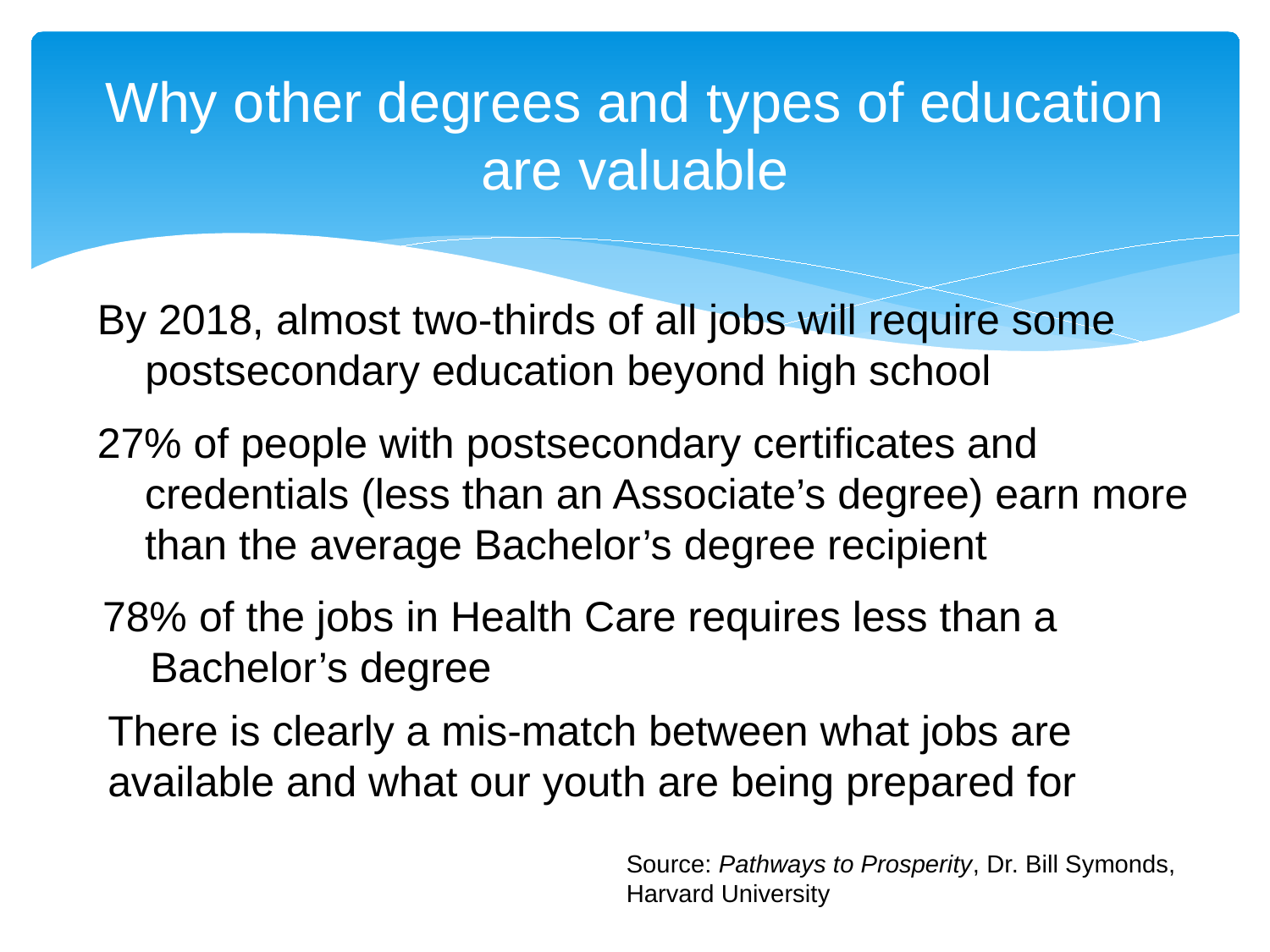

# Why other degrees and types of education are valuable
By 2018, almost two-thirds of all jobs will require some postsecondary education beyond high school
27% of people with postsecondary certificates and credentials (less than an Associate’s degree) earn more than the average Bachelor’s degree recipient
78% of the jobs in Health Care requires less than a Bachelor’s degree
There is clearly a mis-match between what jobs are available and what our youth are being prepared for

Source: Pathways to Prosperity, Dr. Bill Symonds, Harvard University